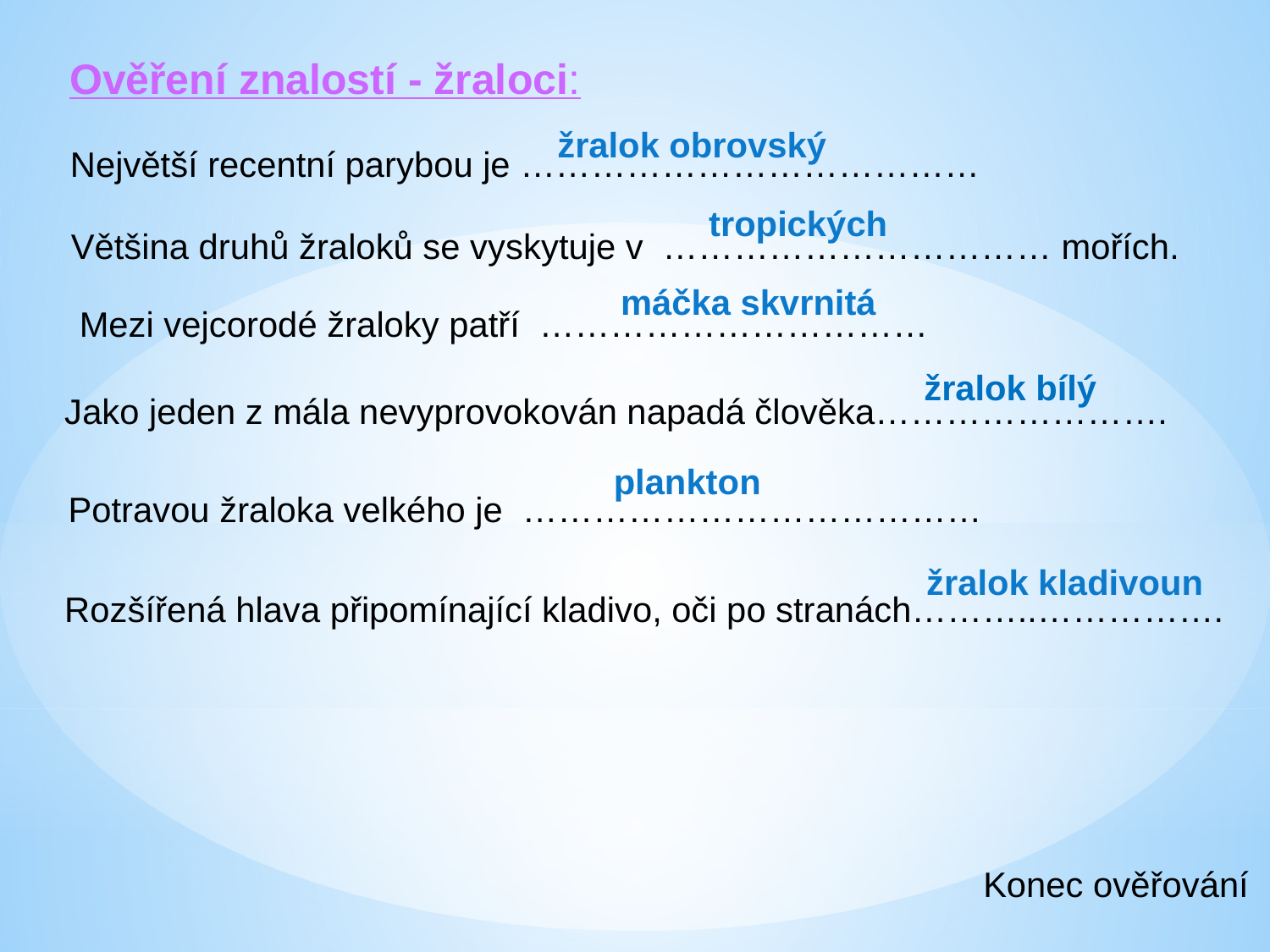

Ověření znalostí - žraloci:
žralok obrovský
Největší recentní parybou je …………………………………

tropických
Většina druhů žraloků se vyskytuje v  …………………………… mořích.
máčka skvrnitá
Mezi vejcorodé žraloky patří  ……………………………
žralok bílý
Jako jeden z mála nevyprovokován napadá člověka…………………….

plankton
Potravou žraloka velkého je  …………………………………
žralok kladivoun
Rozšířená hlava připomínající kladivo, oči po stranách………..…………….
Konec ověřování